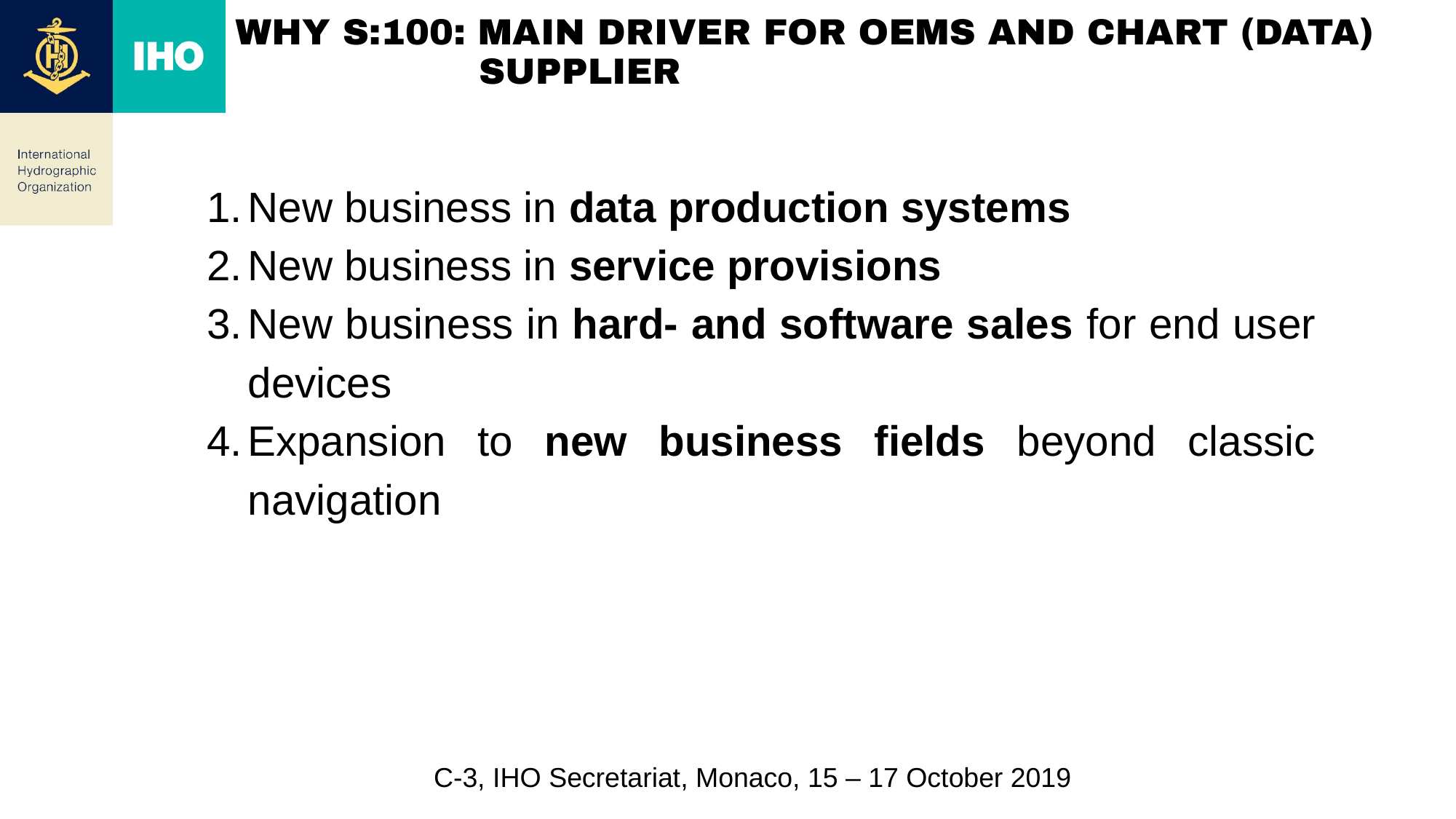

# Why S:100: Main driver for OEMs and chart (data) supplier
New business in data production systems
New business in service provisions
New business in hard- and software sales for end user devices
Expansion to new business fields beyond classic navigation

C-3, IHO Secretariat, Monaco, 15 – 17 October 2019